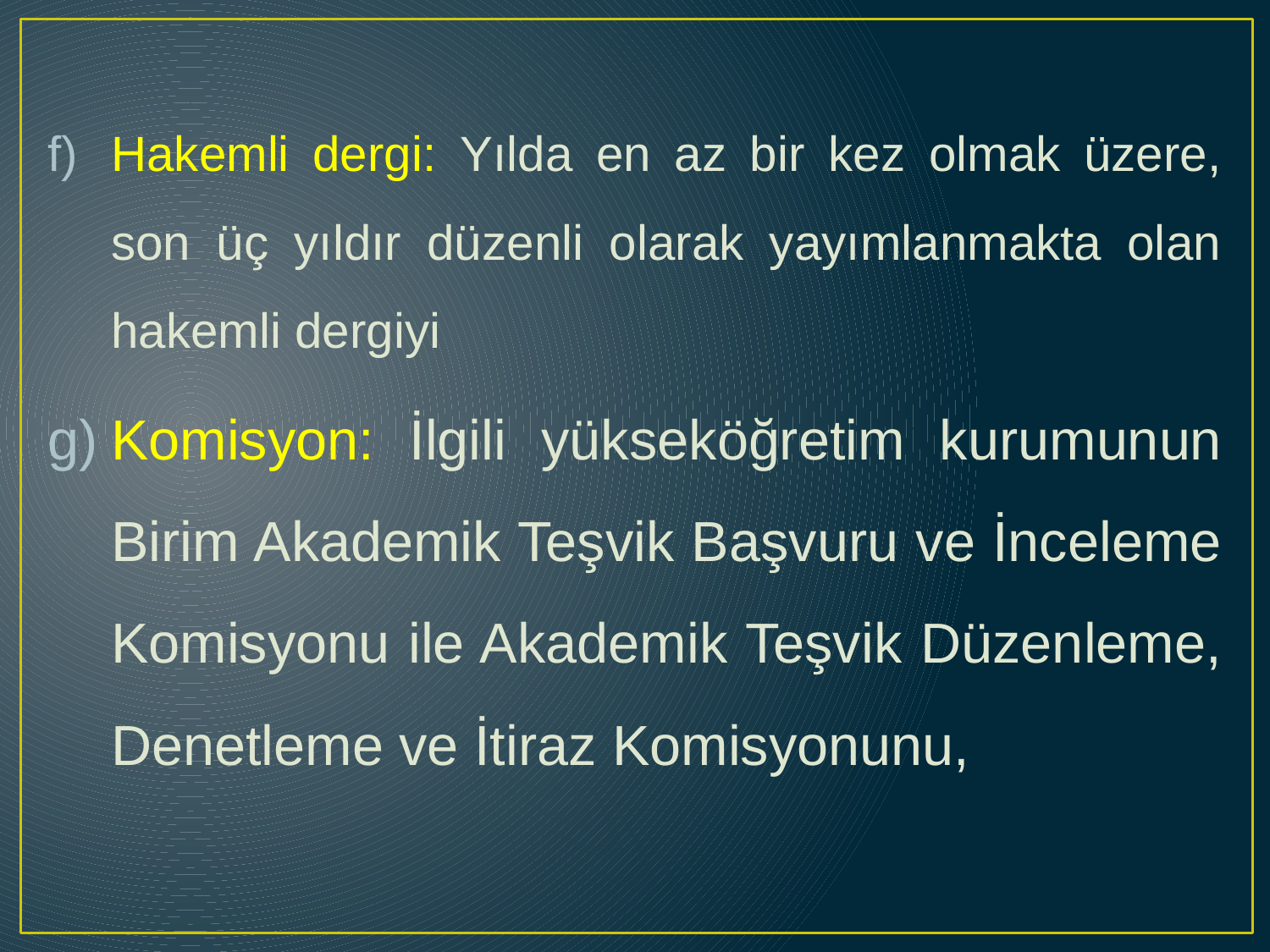

Hakemli dergi: Yılda en az bir kez olmak üzere, son üç yıldır düzenli olarak yayımlanmakta olan hakemli dergiyi
Komisyon: İlgili yükseköğretim kurumunun Birim Akademik Teşvik Başvuru ve İnceleme Komisyonu ile Akademik Teşvik Düzenleme, Denetleme ve İtiraz Komisyonunu,